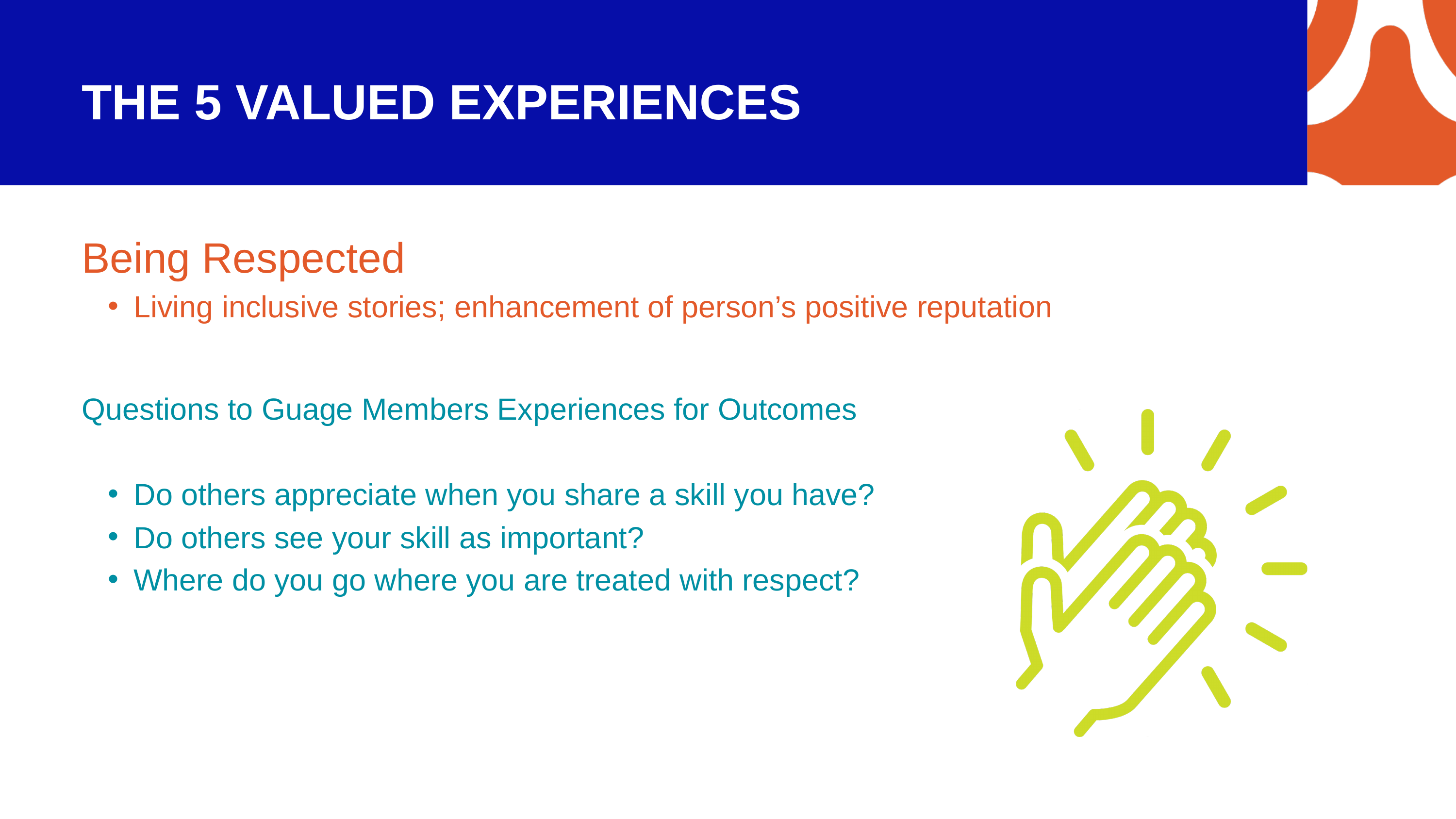

THE 5 VALUED EXPERIENCES
Being Respected
Living inclusive stories; enhancement of person’s positive reputation

Questions to Guage Members Experiences for Outcomes

Do others appreciate when you share a skill you have?
Do others see your skill as important?
Where do you go where you are treated with respect?